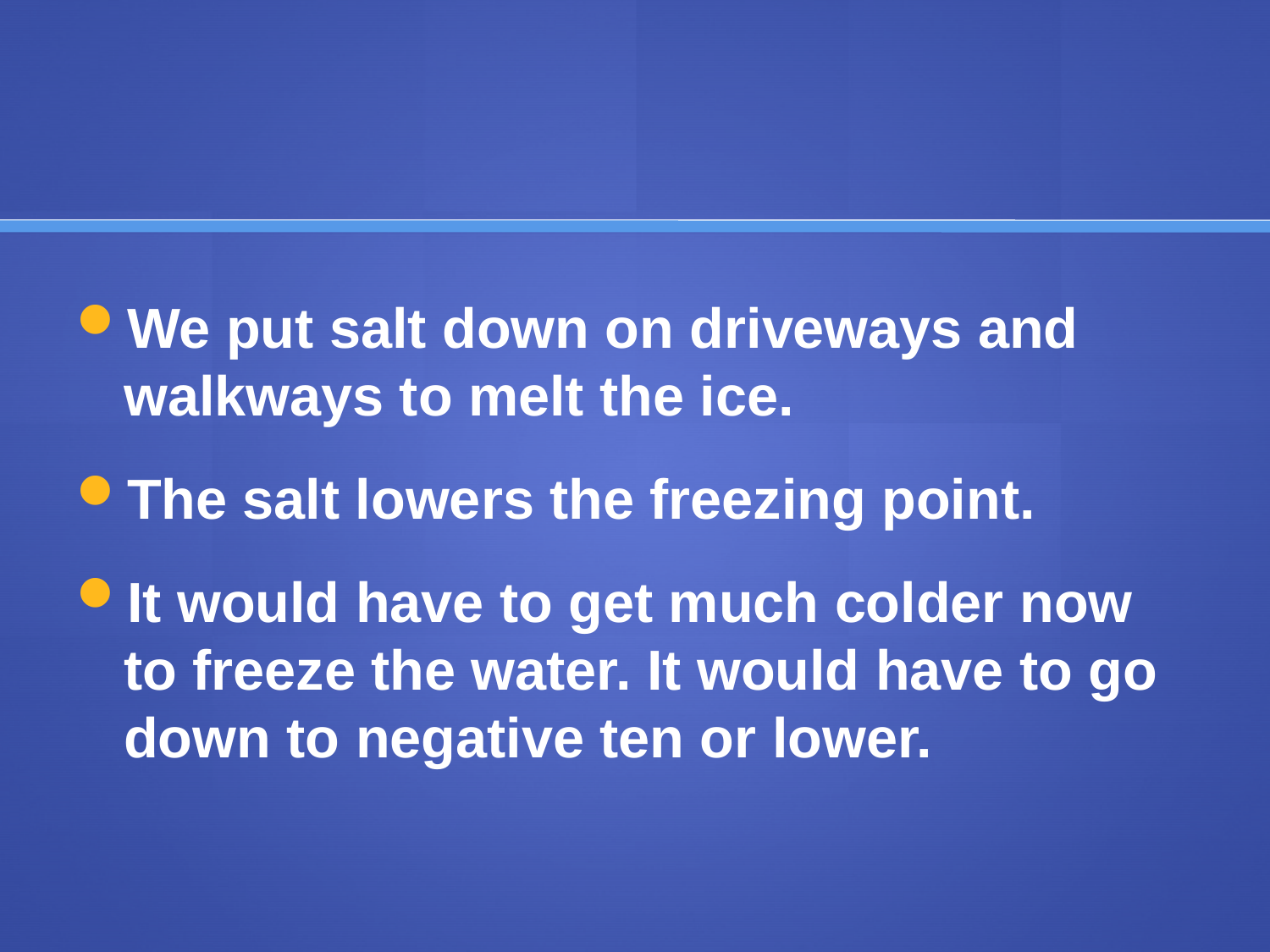

#
We put salt down on driveways and walkways to melt the ice.
The salt lowers the freezing point.
It would have to get much colder now to freeze the water. It would have to go down to negative ten or lower.